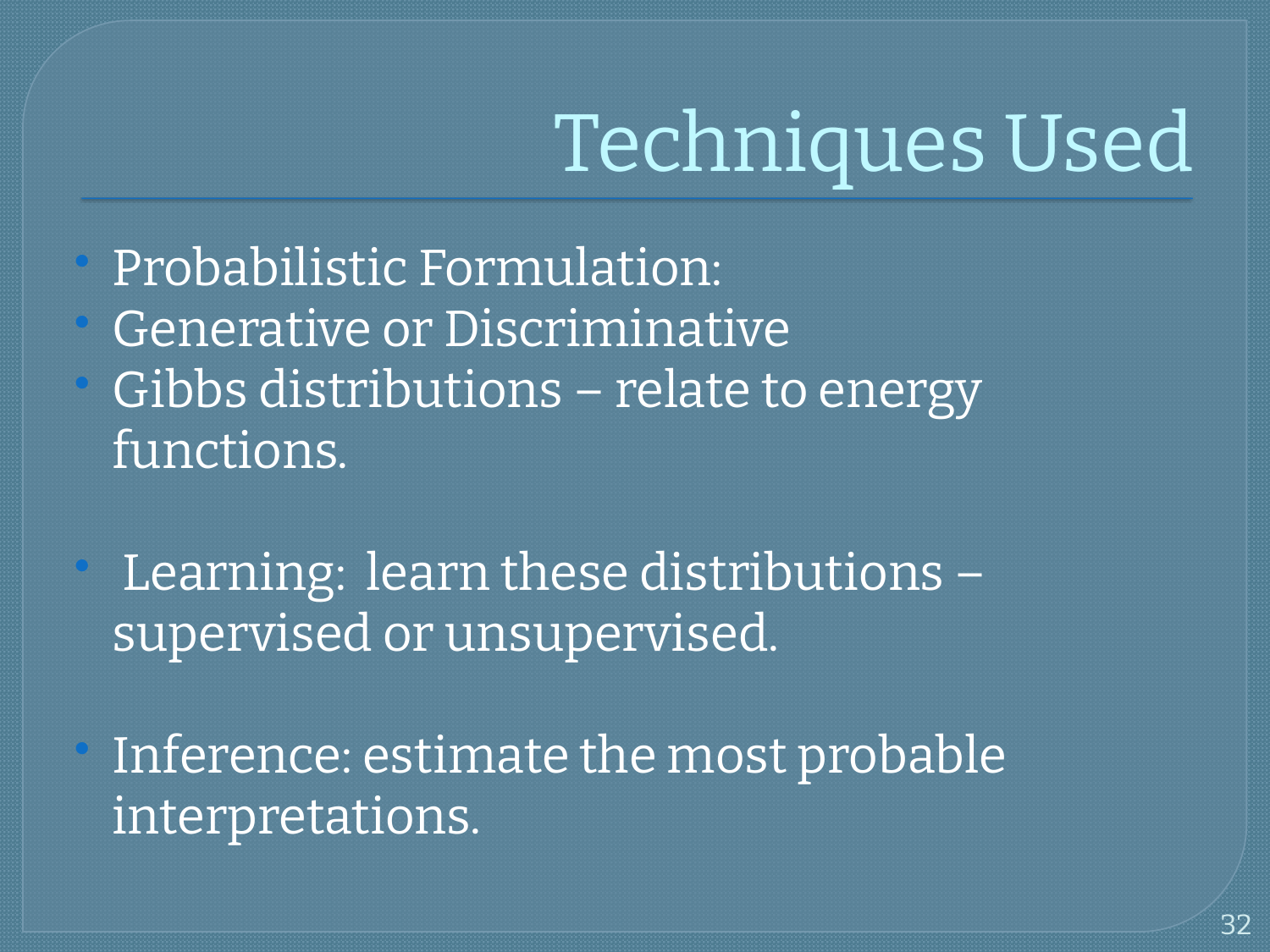

# Techniques Used
Probabilistic Formulation:
Generative or Discriminative
Gibbs distributions – relate to energy functions.

 Learning:  learn these distributions – supervised or unsupervised.

Inference: estimate the most probable interpretations.
32